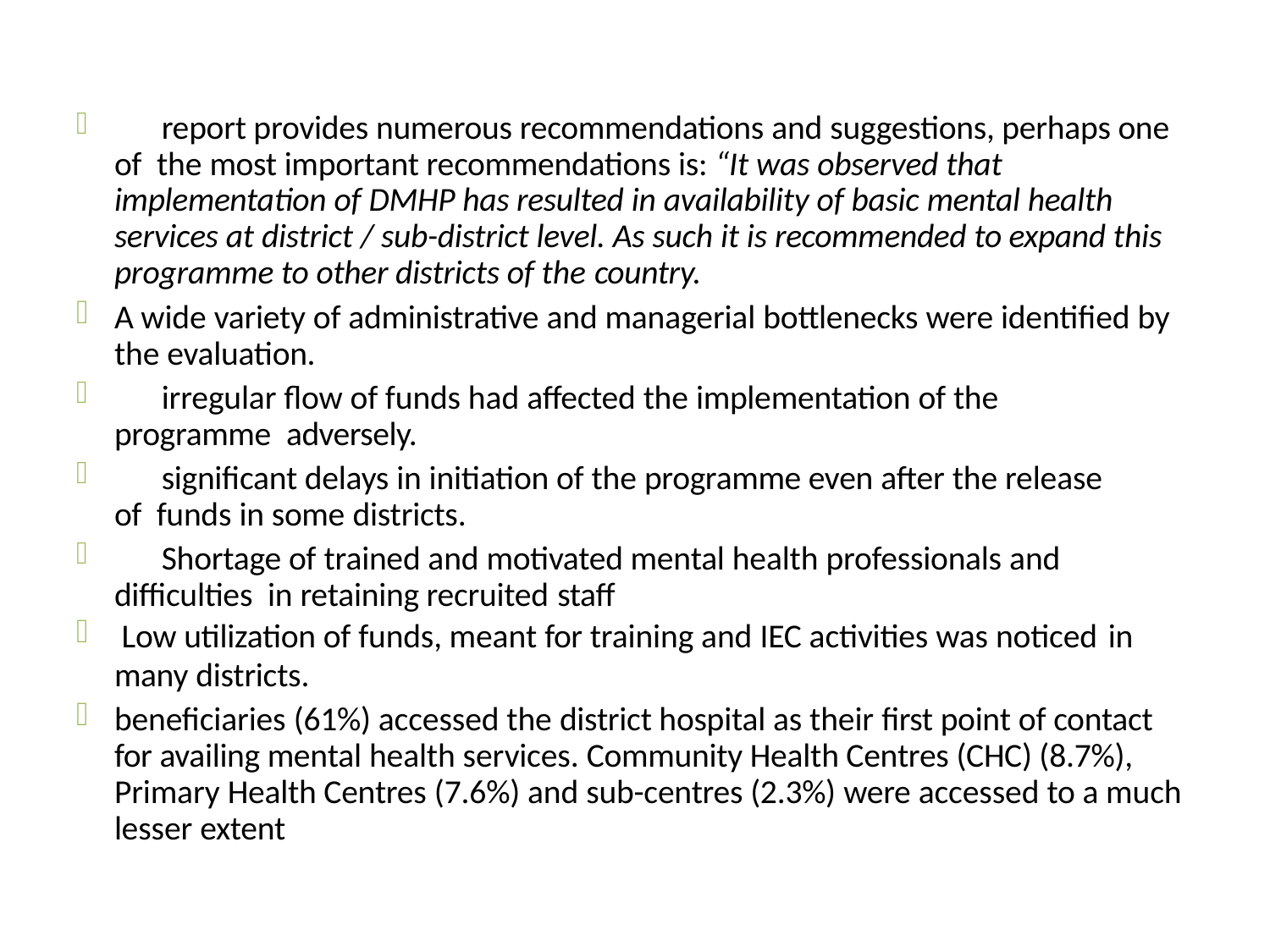

report provides numerous recommendations and suggestions, perhaps one of  the most important recommendations is: “It was observed that  implementation of DMHP has resulted in availability of basic mental health  services at district / sub-district level. As such it is recommended to expand this  programme to other districts of the country.
A wide variety of administrative and managerial bottlenecks were identified by  the evaluation.
	irregular flow of funds had affected the implementation of the programme  adversely.
	significant delays in initiation of the programme even after the release of  funds in some districts.
	Shortage of trained and motivated mental health professionals and difficulties  in retaining recruited staff
Low utilization of funds, meant for training and IEC activities was noticed in
many districts.
beneficiaries (61%) accessed the district hospital as their first point of contact  for availing mental health services. Community Health Centres (CHC) (8.7%),  Primary Health Centres (7.6%) and sub-centres (2.3%) were accessed to a much  lesser extent